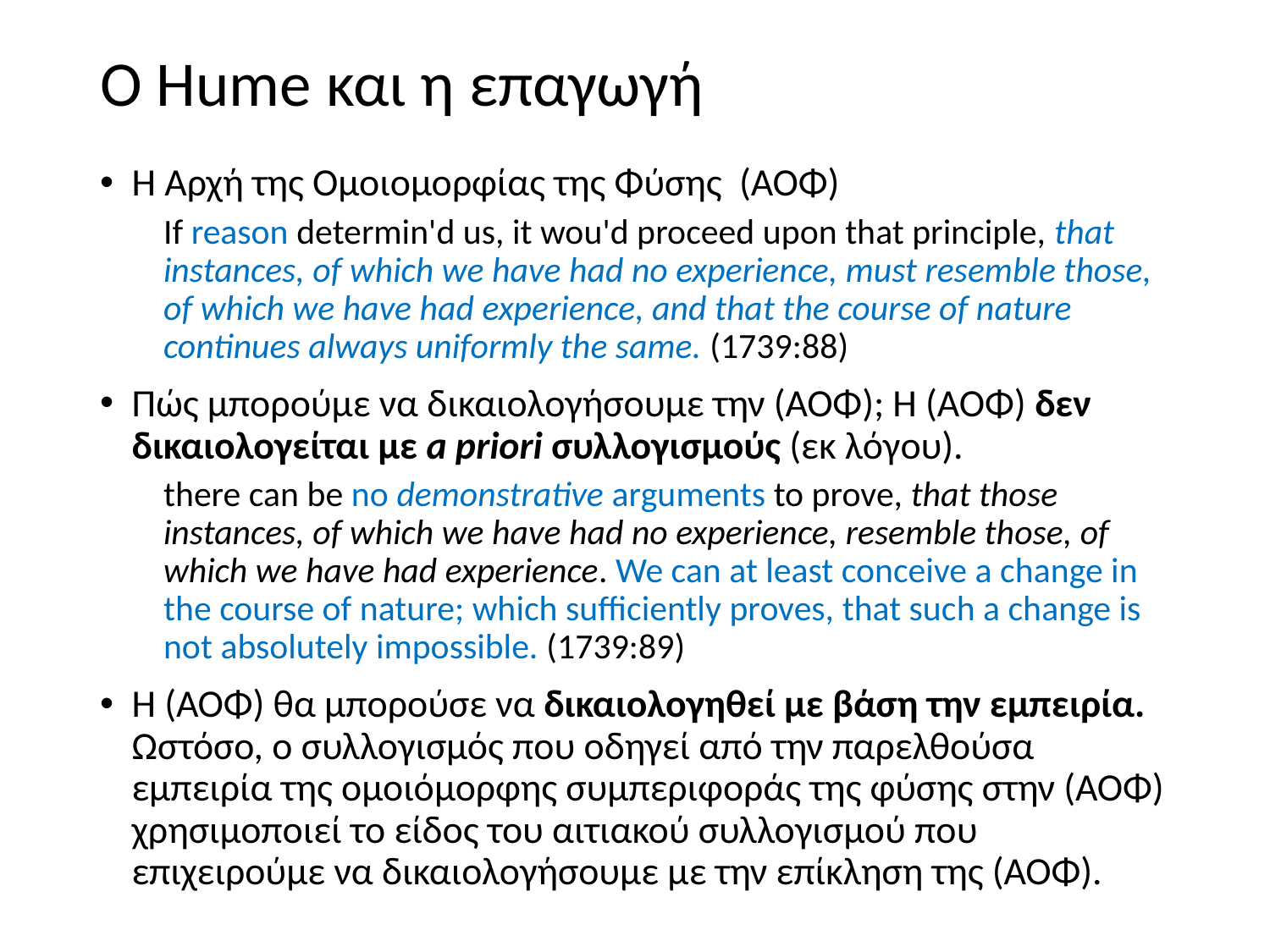

# Ο Hume και η επαγωγή
Η Αρχή της Ομοιομορφίας της Φύσης  (ΑΟΦ)
If reason determin'd us, it wou'd proceed upon that principle, that instances, of which we have had no experience, must resemble those, of which we have had experience, and that the course of nature continues always uniformly the same. (1739:88)
Πώς μπορούμε να δικαιολογήσουμε την (ΑΟΦ); Η (ΑΟΦ) δεν δικαιολογείται με a priori συλλογισμούς (εκ λόγου).
there can be no demonstrative arguments to prove, that those instances, of which we have had no experience, resemble those, of which we have had experience. We can at least conceive a change in the course of nature; which sufficiently proves, that such a change is not absolutely impossible. (1739:89)
Η (ΑΟΦ) θα μπορούσε να δικαιολογηθεί με βάση την εμπειρία. Ωστόσο, ο συλλογισμός που οδηγεί από την παρελθούσα εμπειρία της ομοιόμορφης συμπεριφοράς της φύσης στην (ΑΟΦ) χρησιμοποιεί το είδος του αιτιακού συλλογισμού που επιχειρούμε να δικαιολογήσουμε με την επίκληση της (ΑΟΦ).